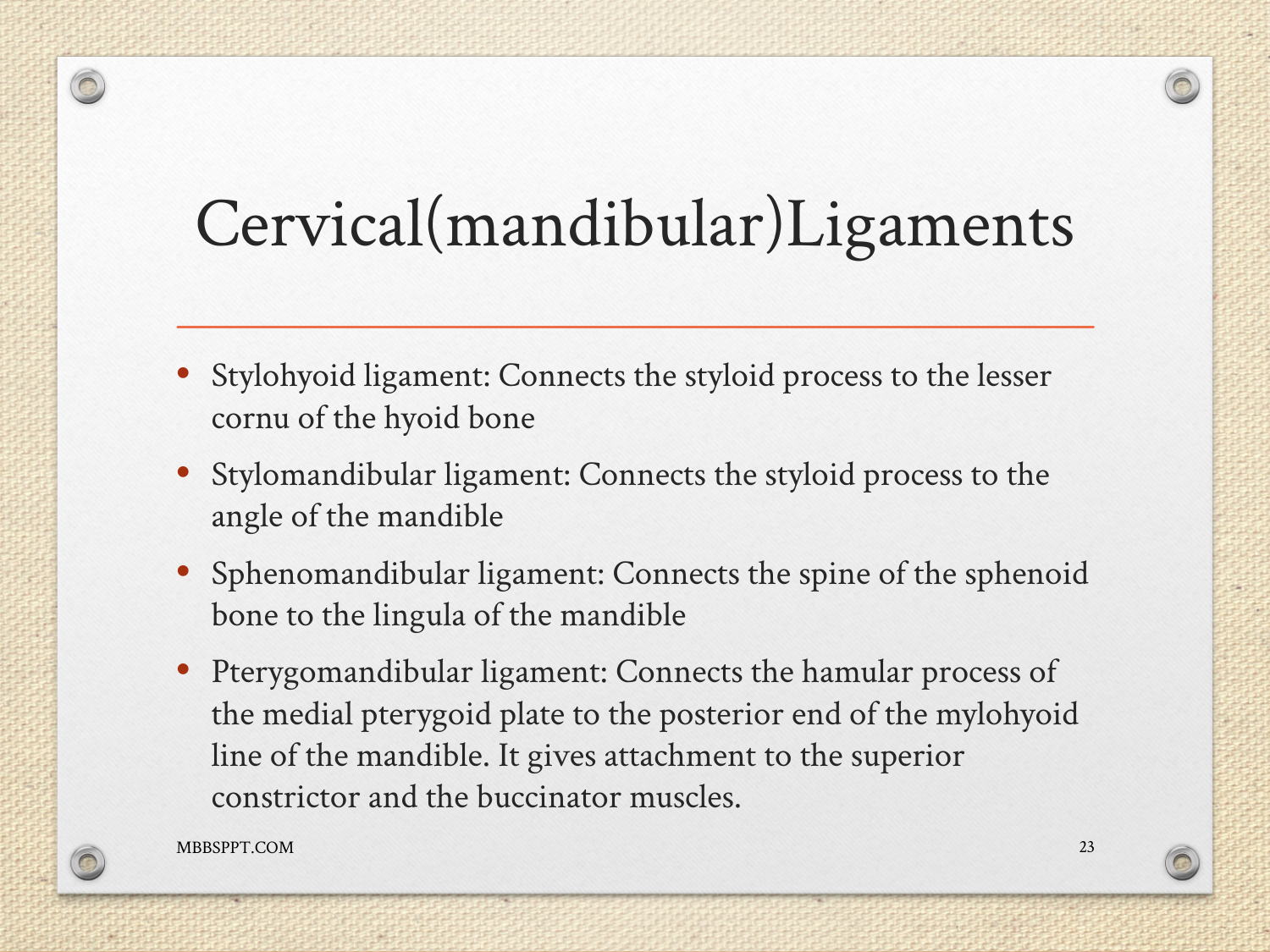

# Cervical(mandibular)Ligaments
Stylohyoid ligament: Connects the styloid process to the lesser cornu of the hyoid bone
Stylomandibular ligament: Connects the styloid process to the angle of the mandible
Sphenomandibular ligament: Connects the spine of the sphenoid bone to the lingula of the mandible
Pterygomandibular ligament: Connects the hamular process of the medial pterygoid plate to the posterior end of the mylohyoid line of the mandible. It gives attachment to the superior constrictor and the buccinator muscles.

MBBSPPT.COM
23